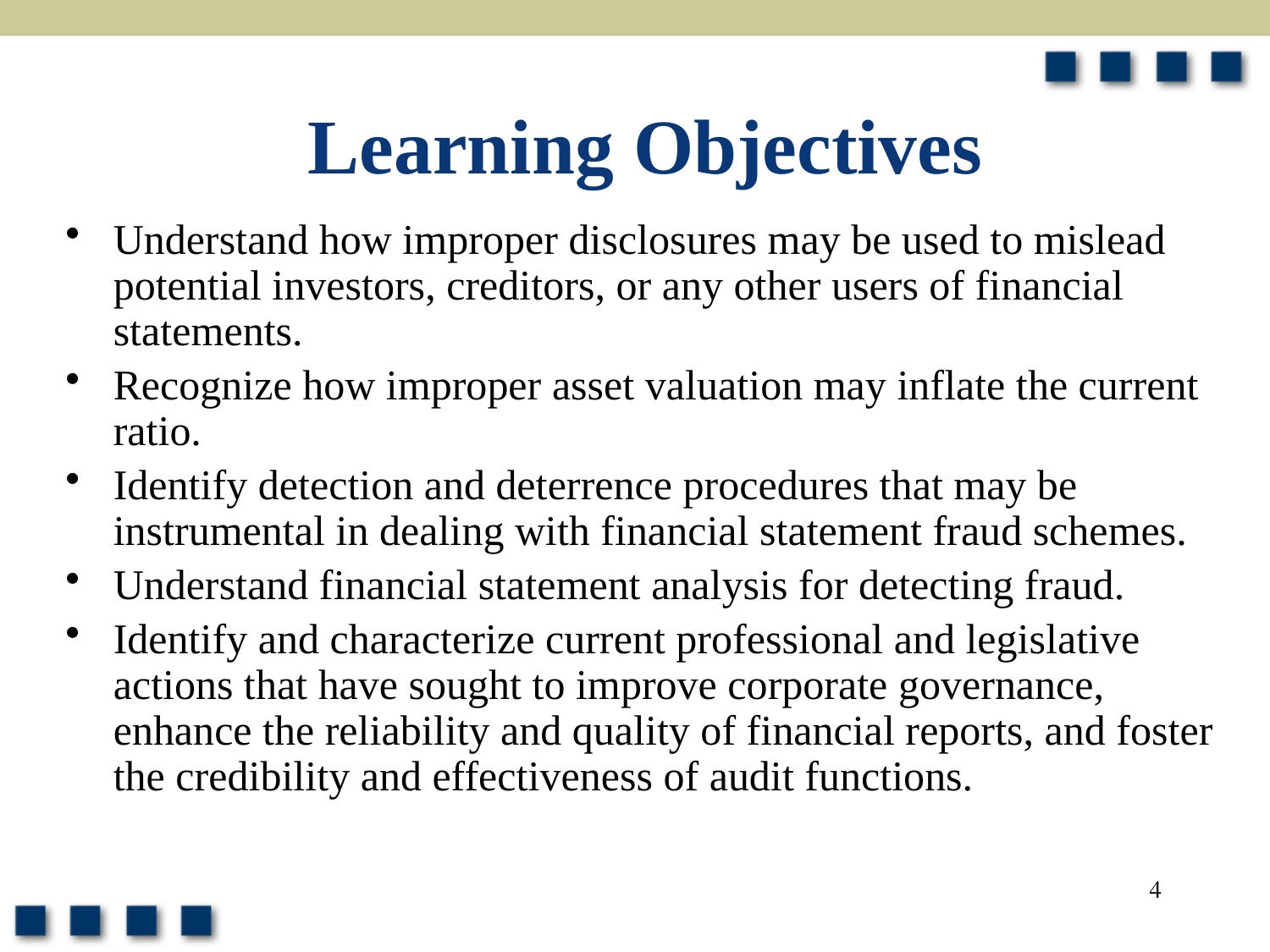

# Learning Objectives
Understand how improper disclosures may be used to mislead potential investors, creditors, or any other users of financial statements.
Recognize how improper asset valuation may inflate the current ratio.
Identify detection and deterrence procedures that may be instrumental in dealing with financial statement fraud schemes.
Understand financial statement analysis for detecting fraud.
Identify and characterize current professional and legislative actions that have sought to improve corporate governance, enhance the reliability and quality of financial reports, and foster the credibility and effectiveness of audit functions.
4